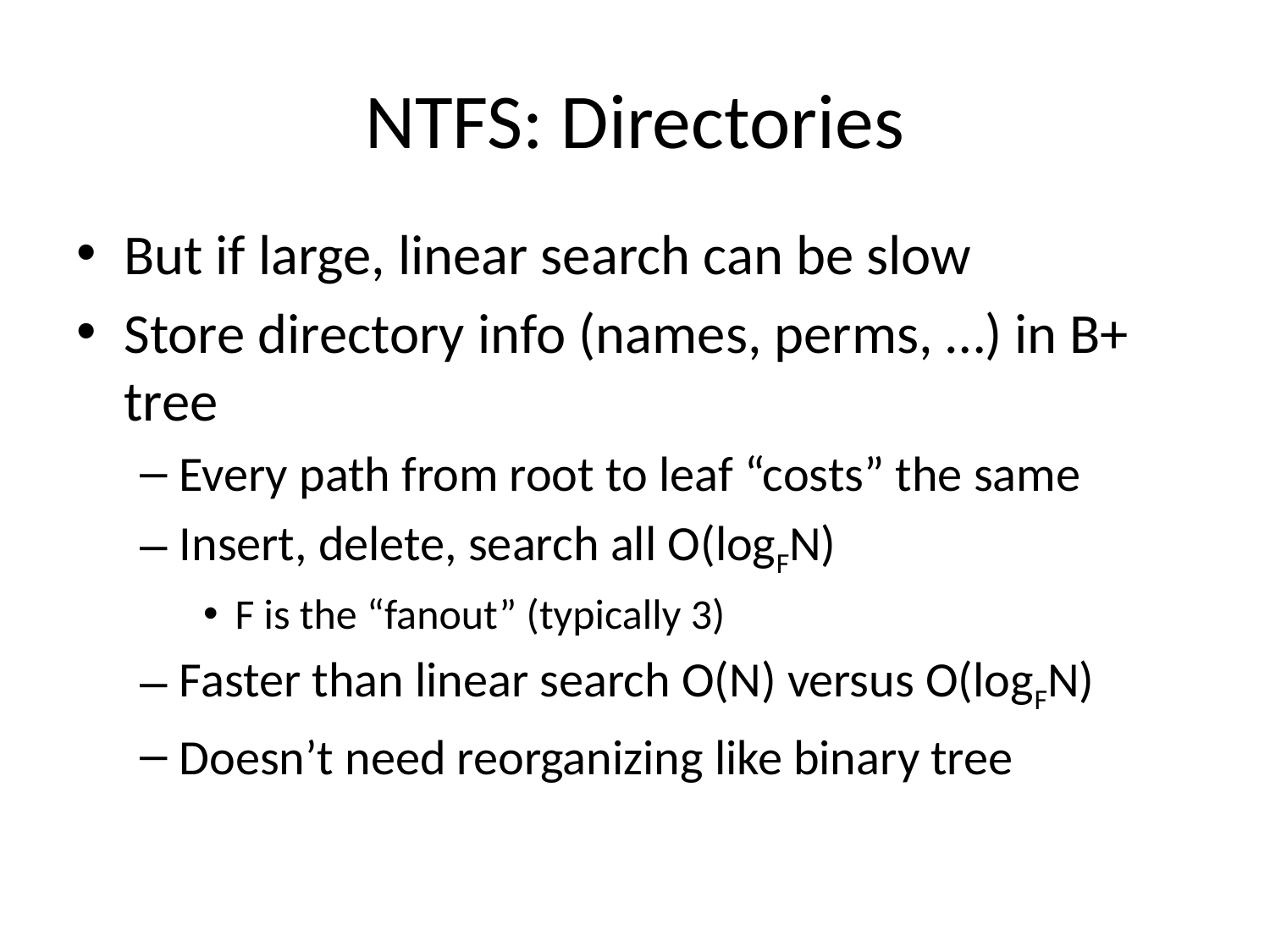

# NTFS: Directories
But if large, linear search can be slow
Store directory info (names, perms, …) in B+ tree
Every path from root to leaf “costs” the same
Insert, delete, search all O(logFN)
F is the “fanout” (typically 3)
Faster than linear search O(N) versus O(logFN)
Doesn’t need reorganizing like binary tree